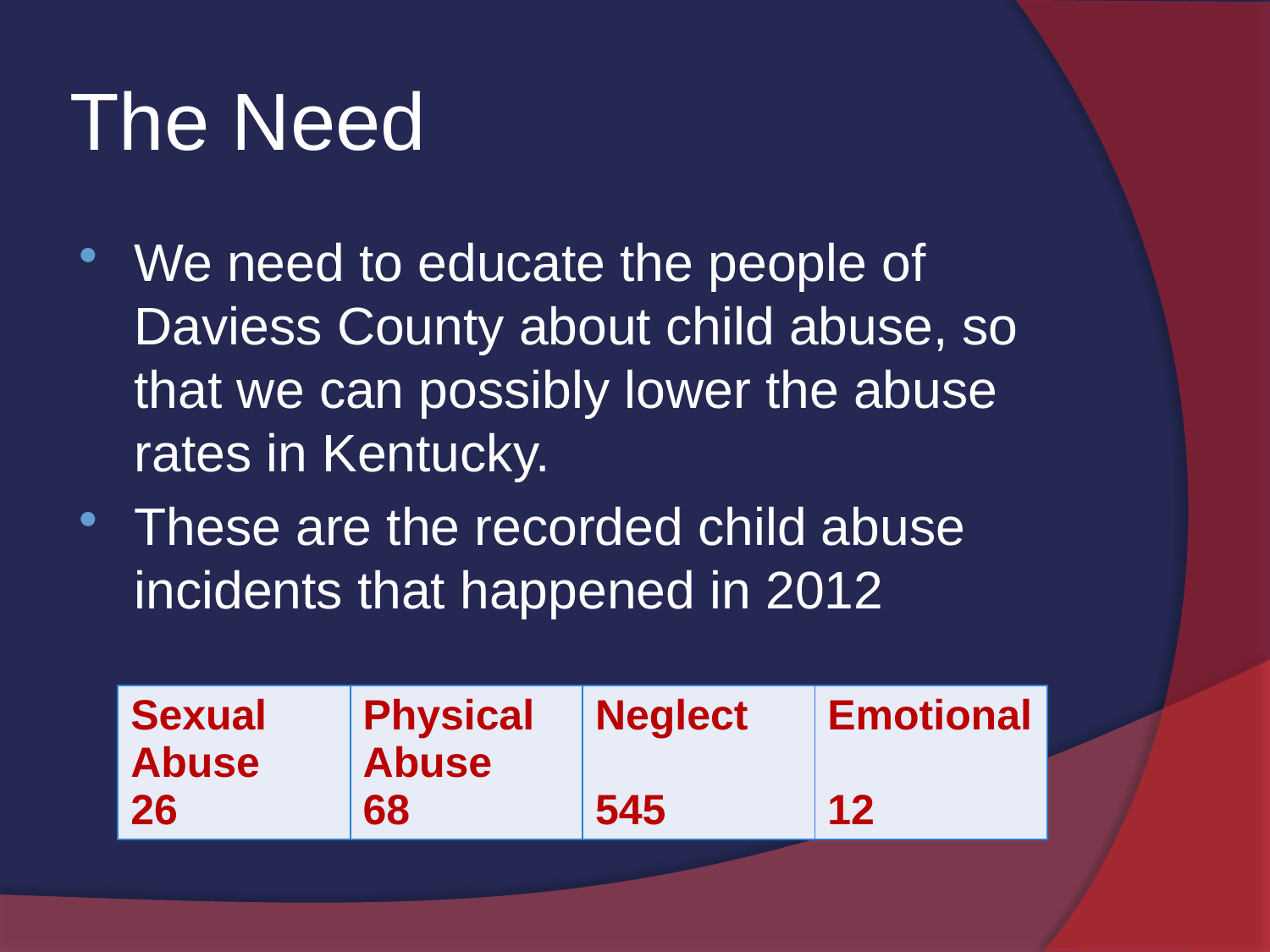

# The Need
We need to educate the people of Daviess County about child abuse, so that we can possibly lower the abuse rates in Kentucky.
These are the recorded child abuse  incidents that happened in 2012
| Sexual Abuse 26 | Physical Abuse 68 | Neglect 545 | Emotional 12 |
| --- | --- | --- | --- |